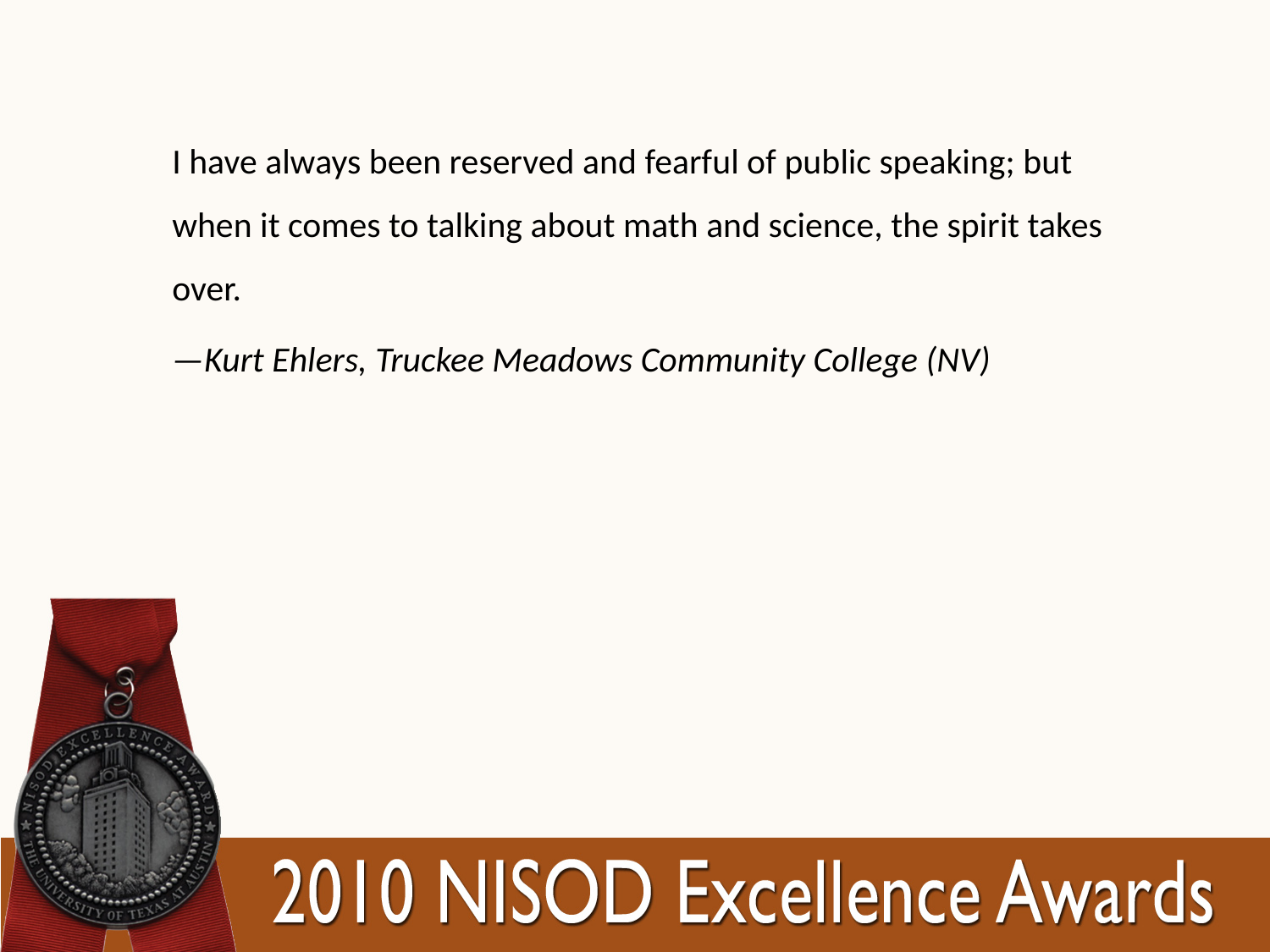

I have always been reserved and fearful of public speaking; but when it comes to talking about math and science, the spirit takes over.
—Kurt Ehlers, Truckee Meadows Community College (NV)